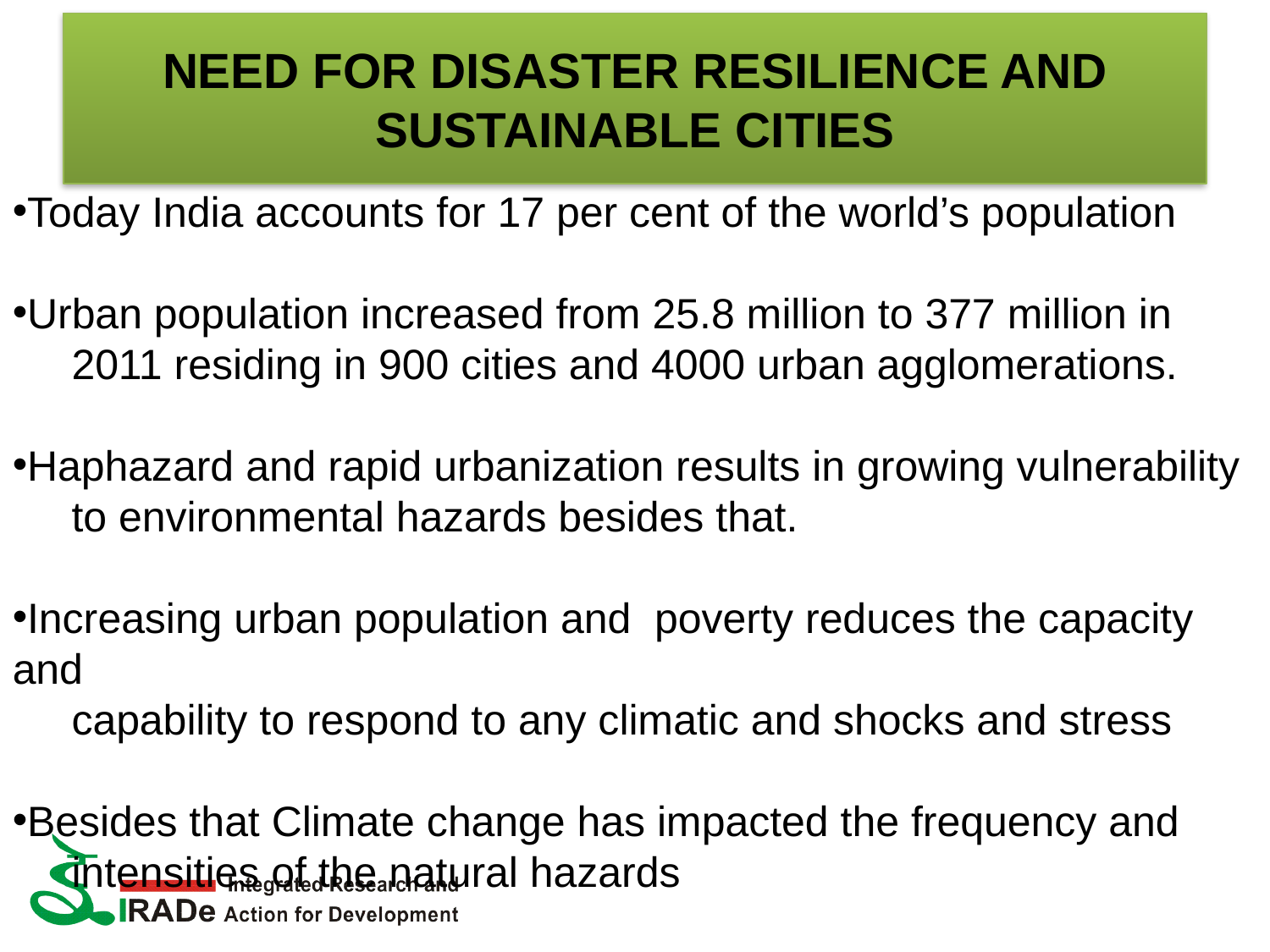

# Need for Disaster Resilience and Sustainable Cities
Today India accounts for 17 per cent of the world’s population

Urban population increased from 25.8 million to 377 million in
     2011 residing in 900 cities and 4000 urban agglomerations.

Haphazard and rapid urbanization results in growing vulnerability
     to environmental hazards besides that.

Increasing urban population and  poverty reduces the capacity and
     capability to respond to any climatic and shocks and stress

Besides that Climate change has impacted the frequency and
     intensities of the natural hazards